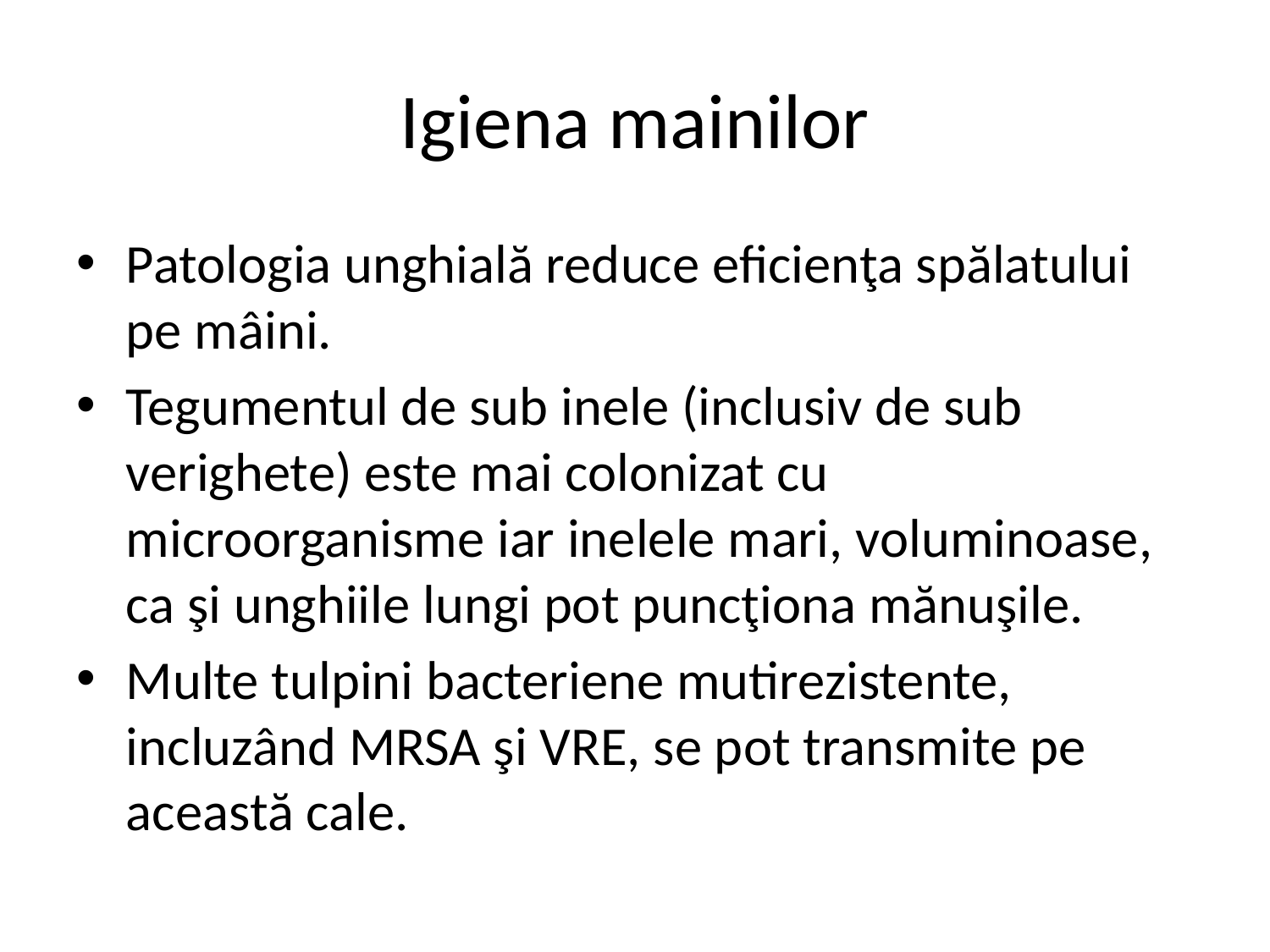

# Igiena mainilor
Patologia unghială reduce eficienţa spălatului pe mâini.
Tegumentul de sub inele (inclusiv de sub verighete) este mai colonizat cu microorganisme iar inelele mari, voluminoase, ca şi unghiile lungi pot puncţiona mănuşile.
Multe tulpini bacteriene mutirezistente, incluzând MRSA şi VRE, se pot transmite pe această cale.